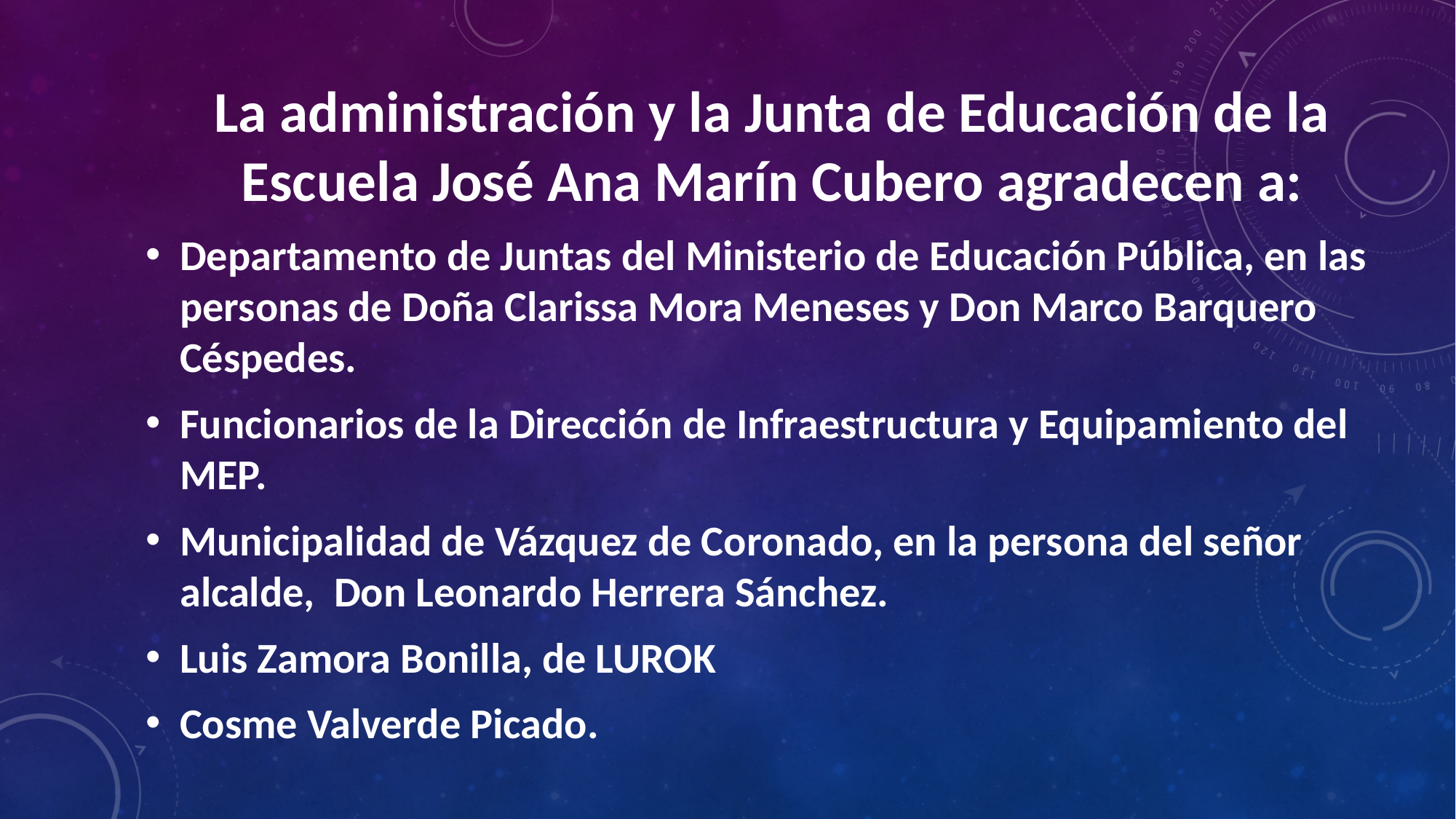

La administración y la Junta de Educación de la Escuela José Ana Marín Cubero agradecen a:
Departamento de Juntas del Ministerio de Educación Pública, en las personas de Doña Clarissa Mora Meneses y Don Marco Barquero Céspedes.
Funcionarios de la Dirección de Infraestructura y Equipamiento del MEP.
Municipalidad de Vázquez de Coronado, en la persona del señor alcalde,  Don Leonardo Herrera Sánchez.
Luis Zamora Bonilla, de LUROK
Cosme Valverde Picado.